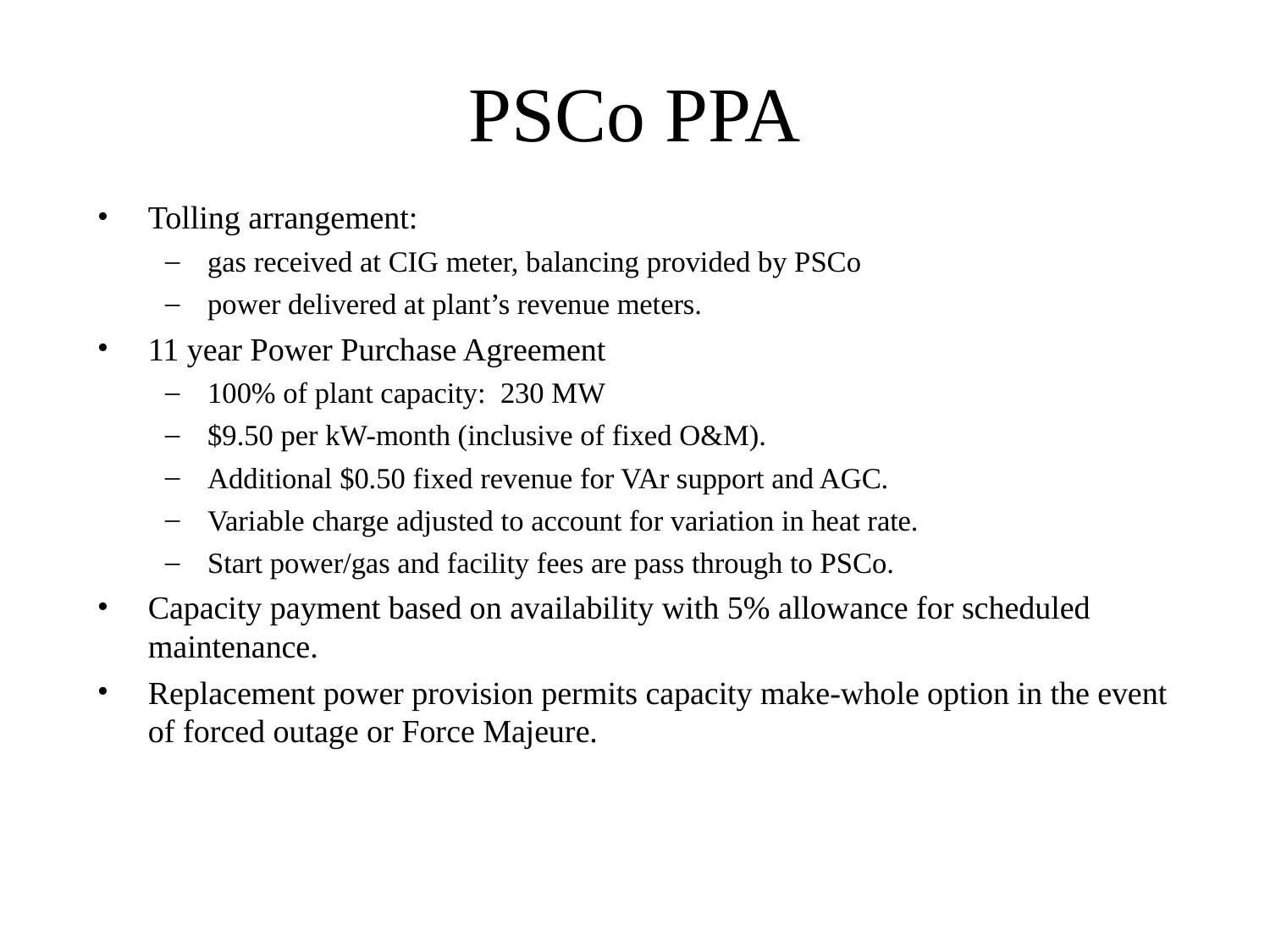

# PSCo PPA
Tolling arrangement:
gas received at CIG meter, balancing provided by PSCo
power delivered at plant’s revenue meters.
11 year Power Purchase Agreement
100% of plant capacity:  230 MW
$9.50 per kW-month (inclusive of fixed O&M).
Additional $0.50 fixed revenue for VAr support and AGC.
Variable charge adjusted to account for variation in heat rate.
Start power/gas and facility fees are pass through to PSCo.
Capacity payment based on availability with 5% allowance for scheduled maintenance.
Replacement power provision permits capacity make-whole option in the event of forced outage or Force Majeure.